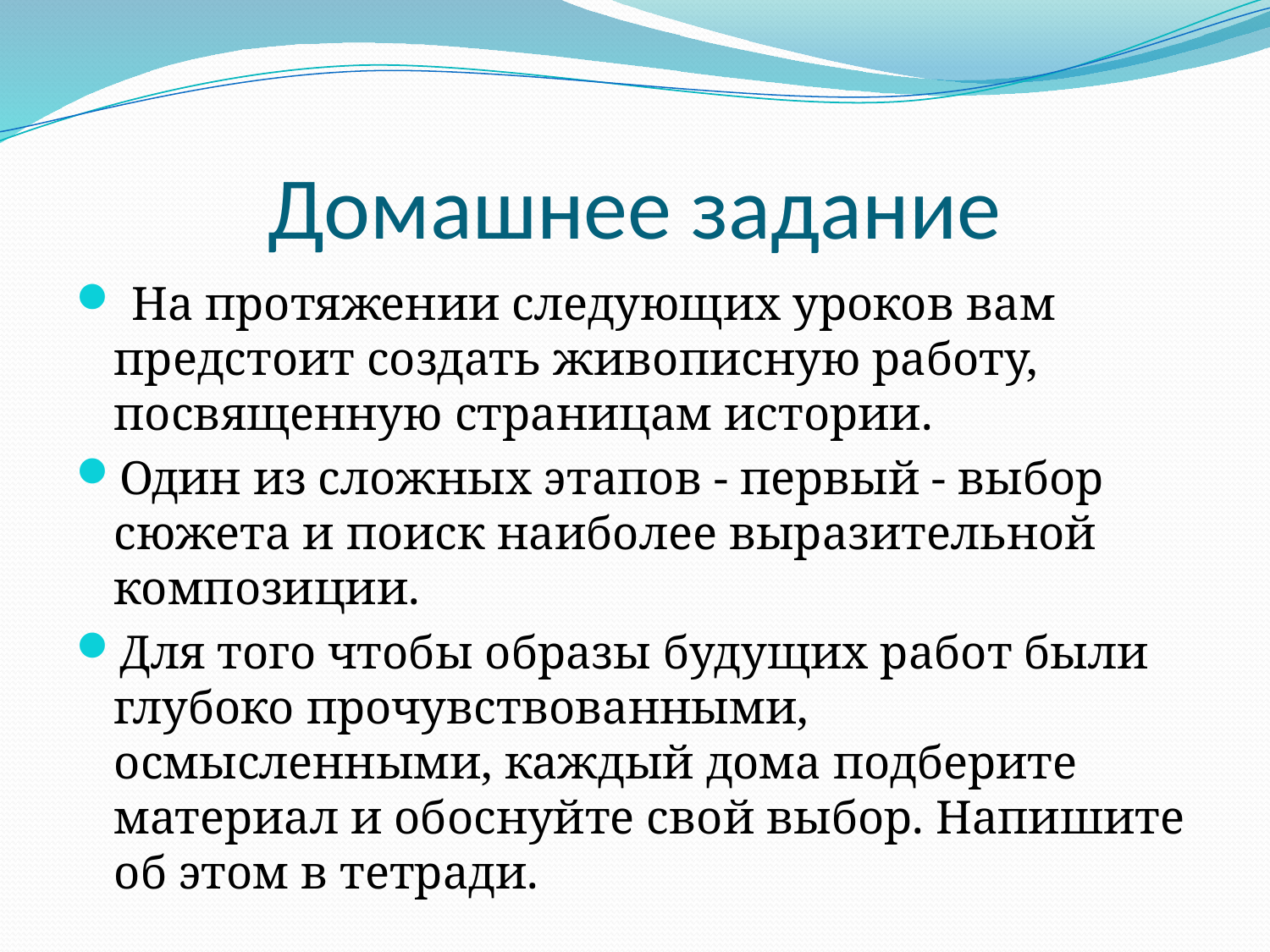

# Домашнее задание
 На протяжении следующих уроков вам предстоит создать живописную работу, посвященную страницам истории.
Один из сложных этапов - первый - выбор сюжета и поиск наиболее выразительной композиции.
Для того чтобы образы будущих работ были глубоко прочувствованными, осмысленными, каждый дома подберите материал и обоснуйте свой выбор. Напишите об этом в тетради.